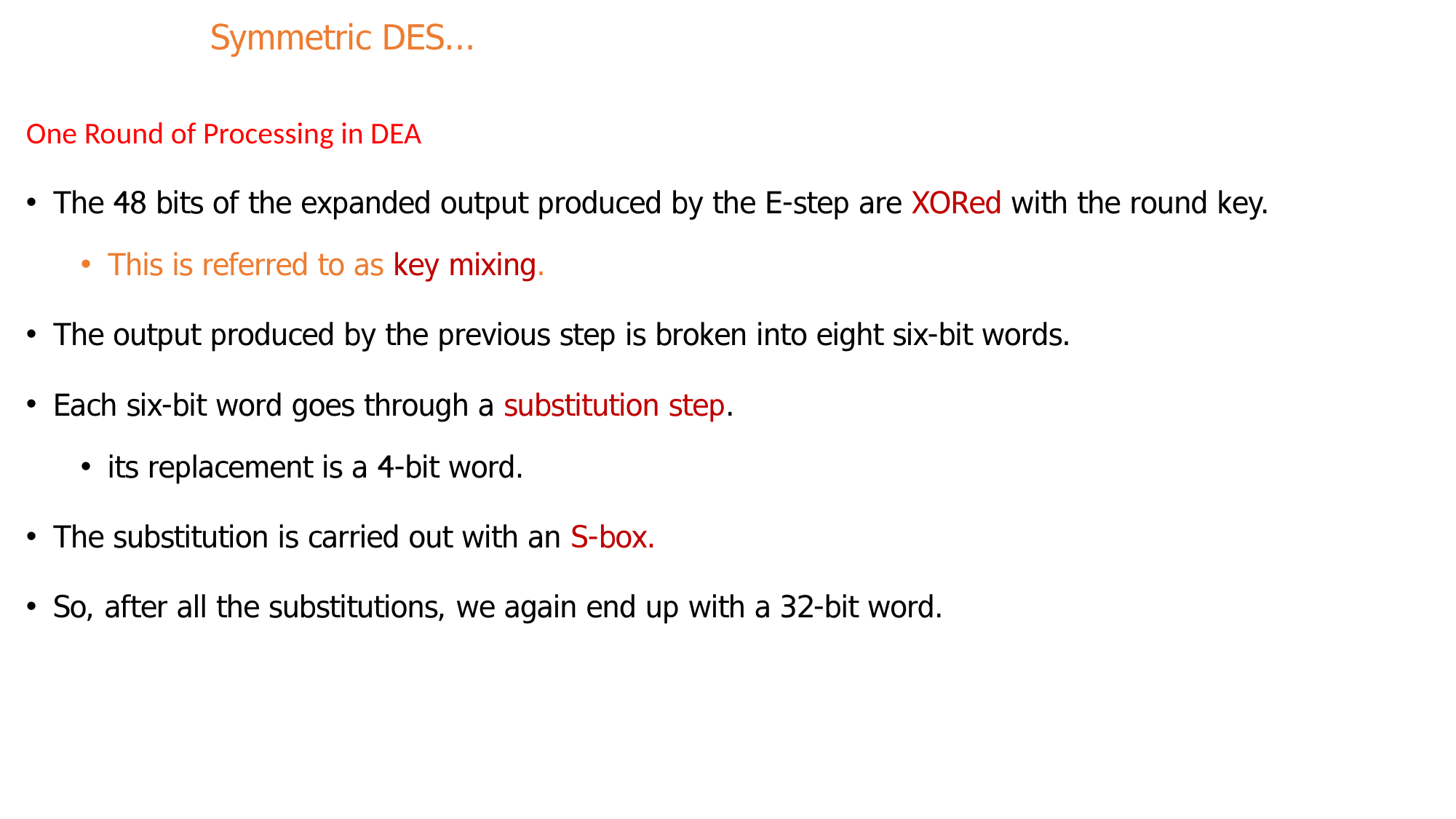

# Symmetric DES...
One Round of Processing in DEA
The 48 bits of the expanded output produced by the E-step are XORed with the round key.
This is referred to as key mixing.
The output produced by the previous step is broken into eight six-bit words.
Each six-bit word goes through a substitution step.
its replacement is a 4-bit word.
The substitution is carried out with an S-box.
So, after all the substitutions, we again end up with a 32-bit word.